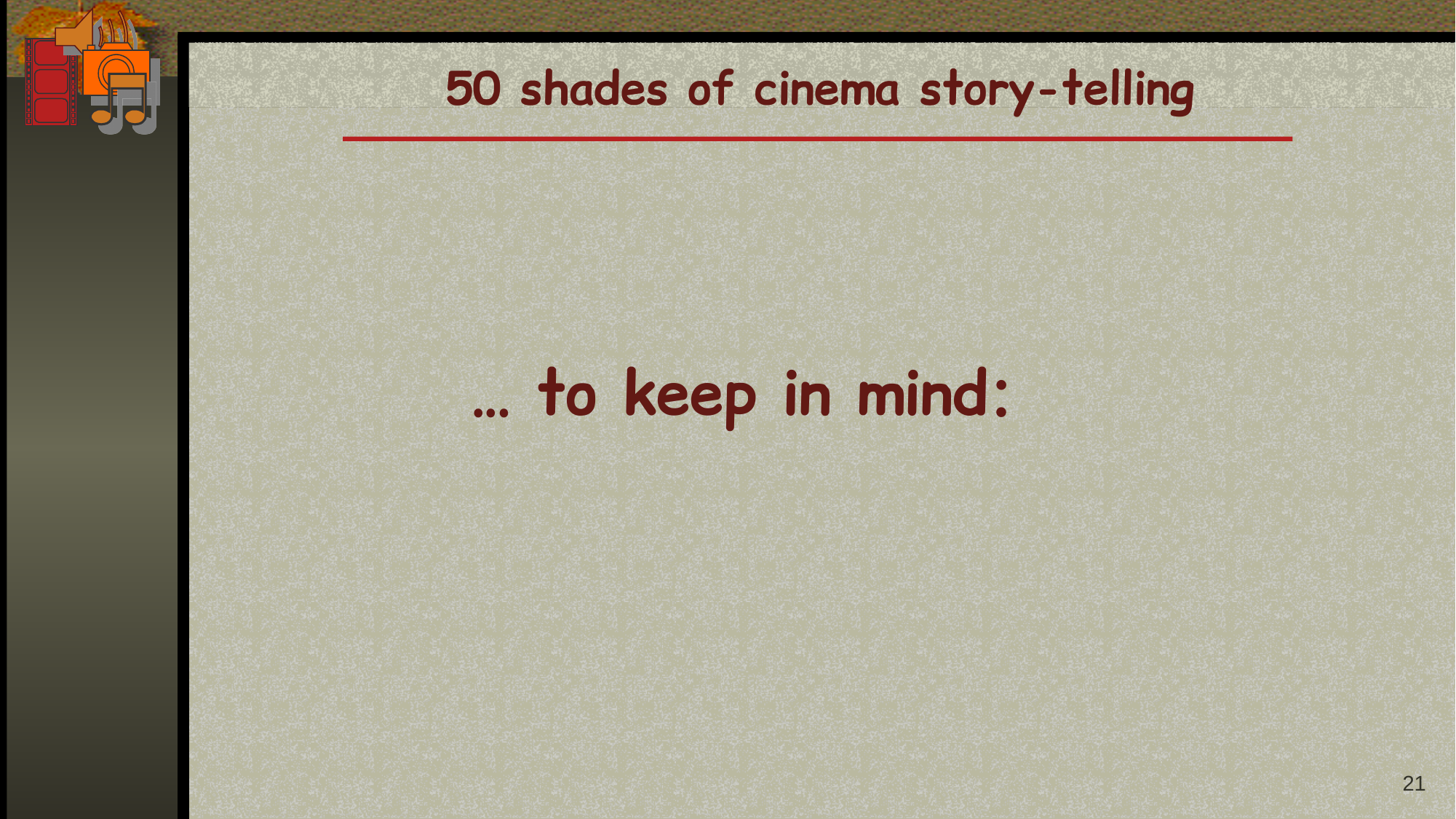

# 50 shades of cinema story-telling

… to keep in mind:
21